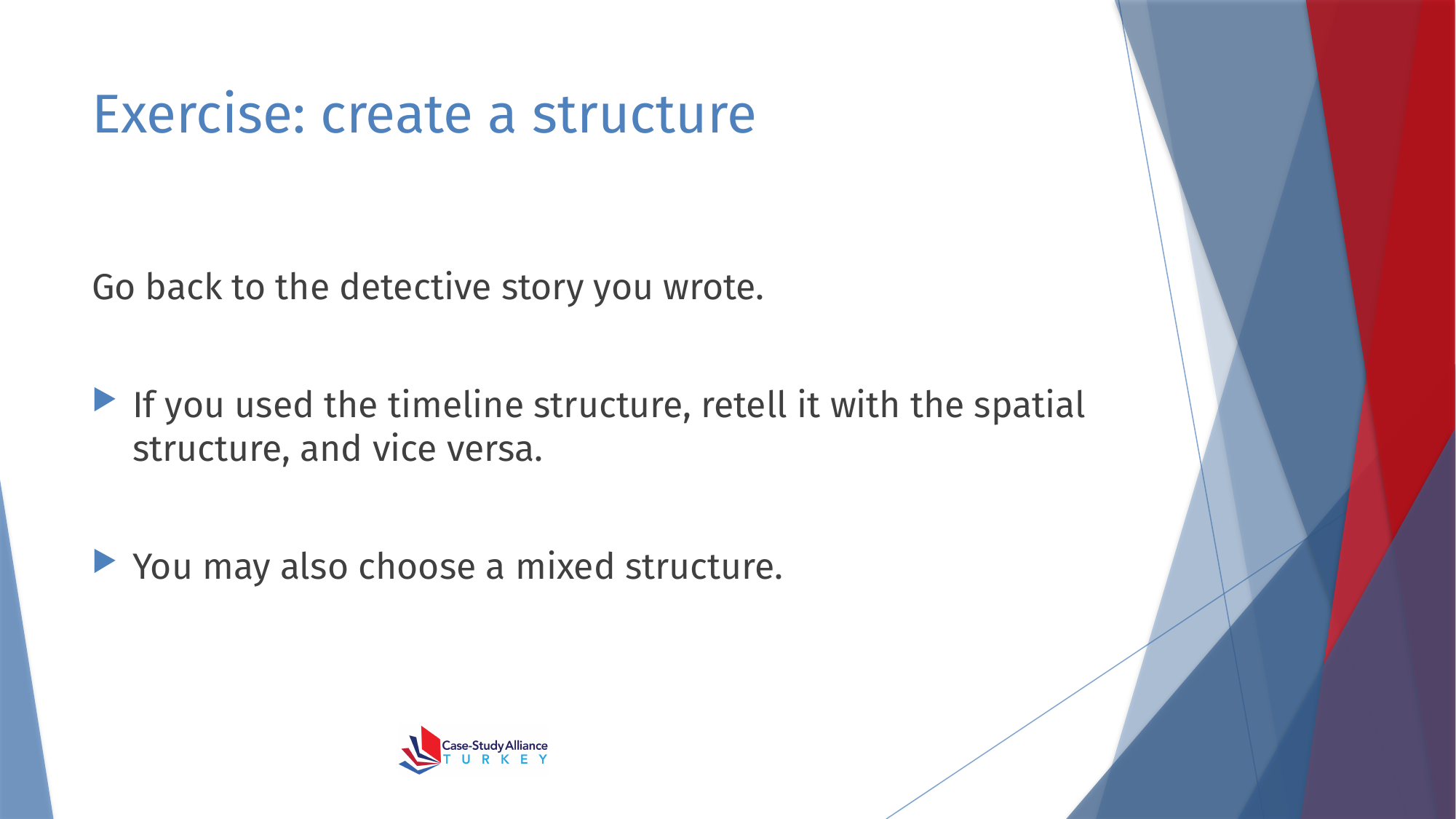

# Exercise: create a structure
Go back to the detective story you wrote.

If you used the timeline structure, retell it with the spatial structure, and vice versa.

You may also choose a mixed structure.